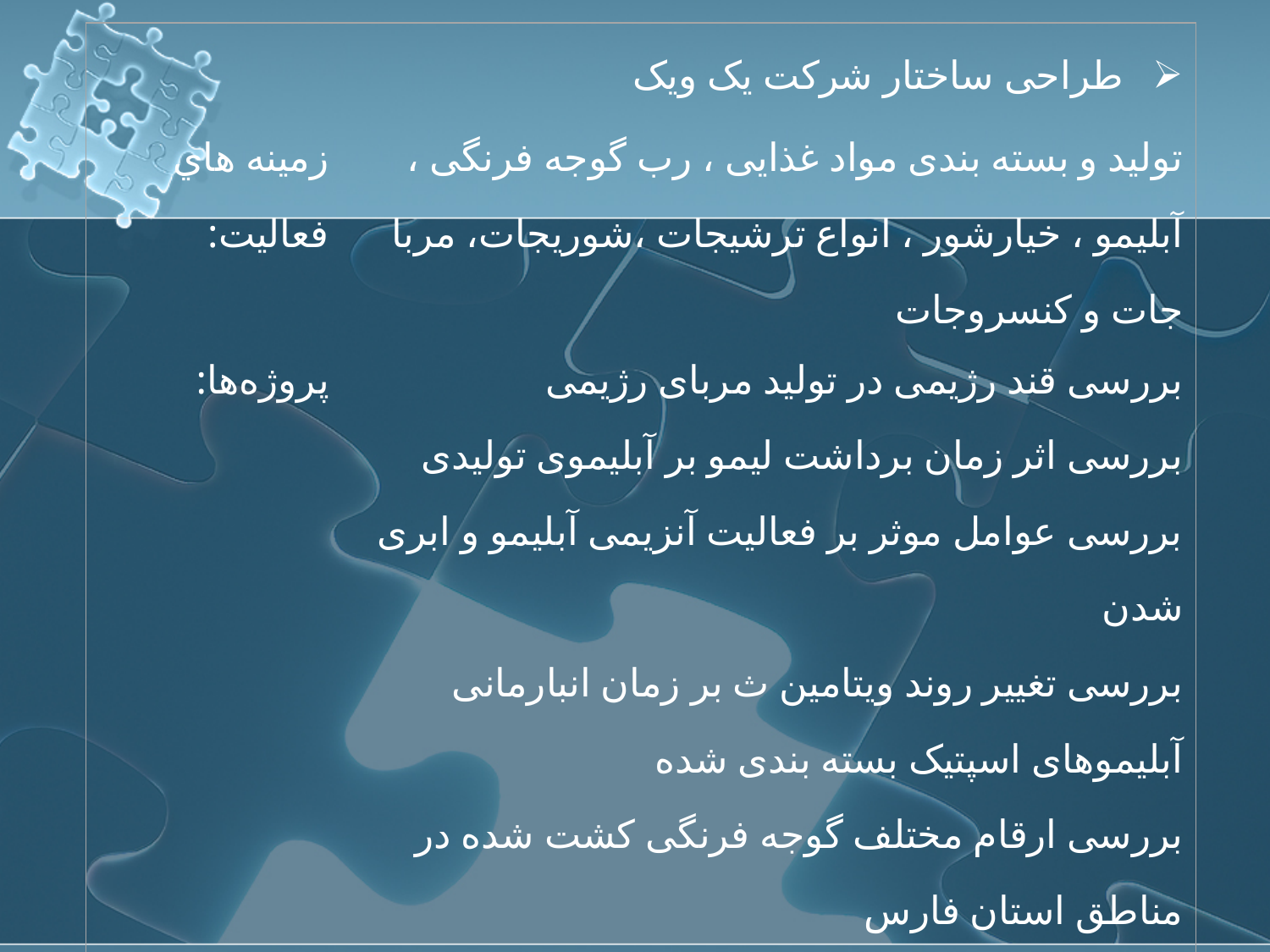

| ‎ ‎طراحی‎ ‎ساختار‎ ‎شرکت‎ ‎یک‎ ‎ویک |  |
| --- | --- |
| زمينه هاي فعاليت: | تولید و بسته بندی مواد غذایی ، رب گوجه فرنگی ، آبلیمو ، خیارشور ، انواع ترشیجات ،شوریجات، مربا جات و کنسروجات |
| پروژه‌ها: | بررسی قند رژیمی در تولید مربای رژیمی بررسی اثر زمان برداشت لیمو بر آبلیموی تولیدی بررسی عوامل موثر بر فعالیت آنزیمی آبلیمو و ابری شدن بررسی تغییر روند ویتامین ث بر زمان انبارمانی آبلیموهای اسپتیک بسته بندی شده بررسی ارقام مختلف گوجه فرنگی کشت شده در مناطق استان فارس تاثیر ماه برداشت بر ویژگی های کیفی رب گوجه فرنگی طرح تلفیقی کشت گوجه فرنگی جهت مبارزه با آفات و بررسی خصوصیات کیفی گوجه فرنگی تولید شده |
‎ ‎